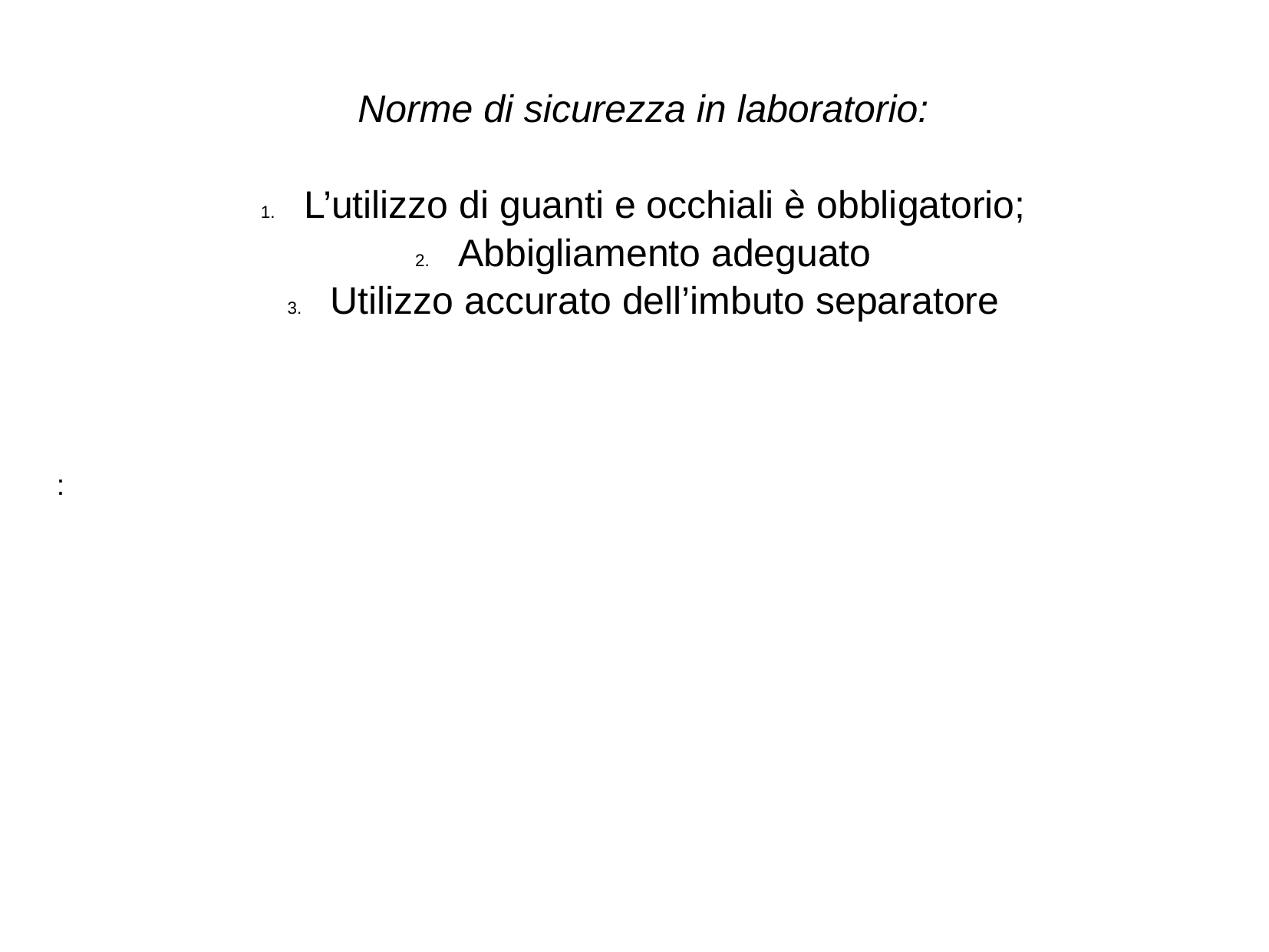

Norme di sicurezza in laboratorio:

L’utilizzo di guanti e occhiali è obbligatorio;
Abbigliamento adeguato
Utilizzo accurato dell’imbuto separatore

: